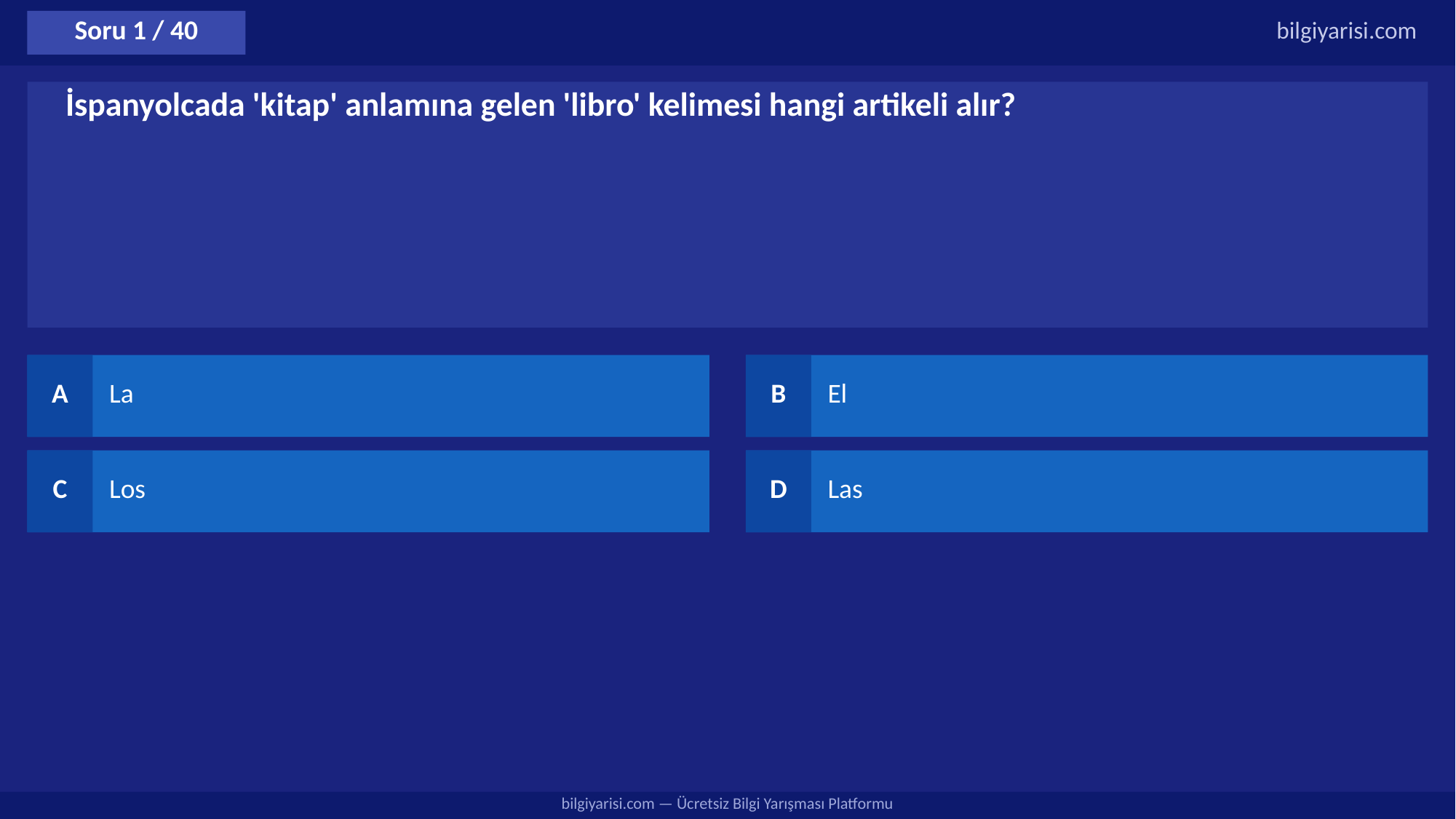

Soru 1 / 40
bilgiyarisi.com

İspanyolcada 'kitap' anlamına gelen 'libro' kelimesi hangi artikeli alır?

A
La

B
El

C
Los

D
Las
bilgiyarisi.com — Ücretsiz Bilgi Yarışması Platformu